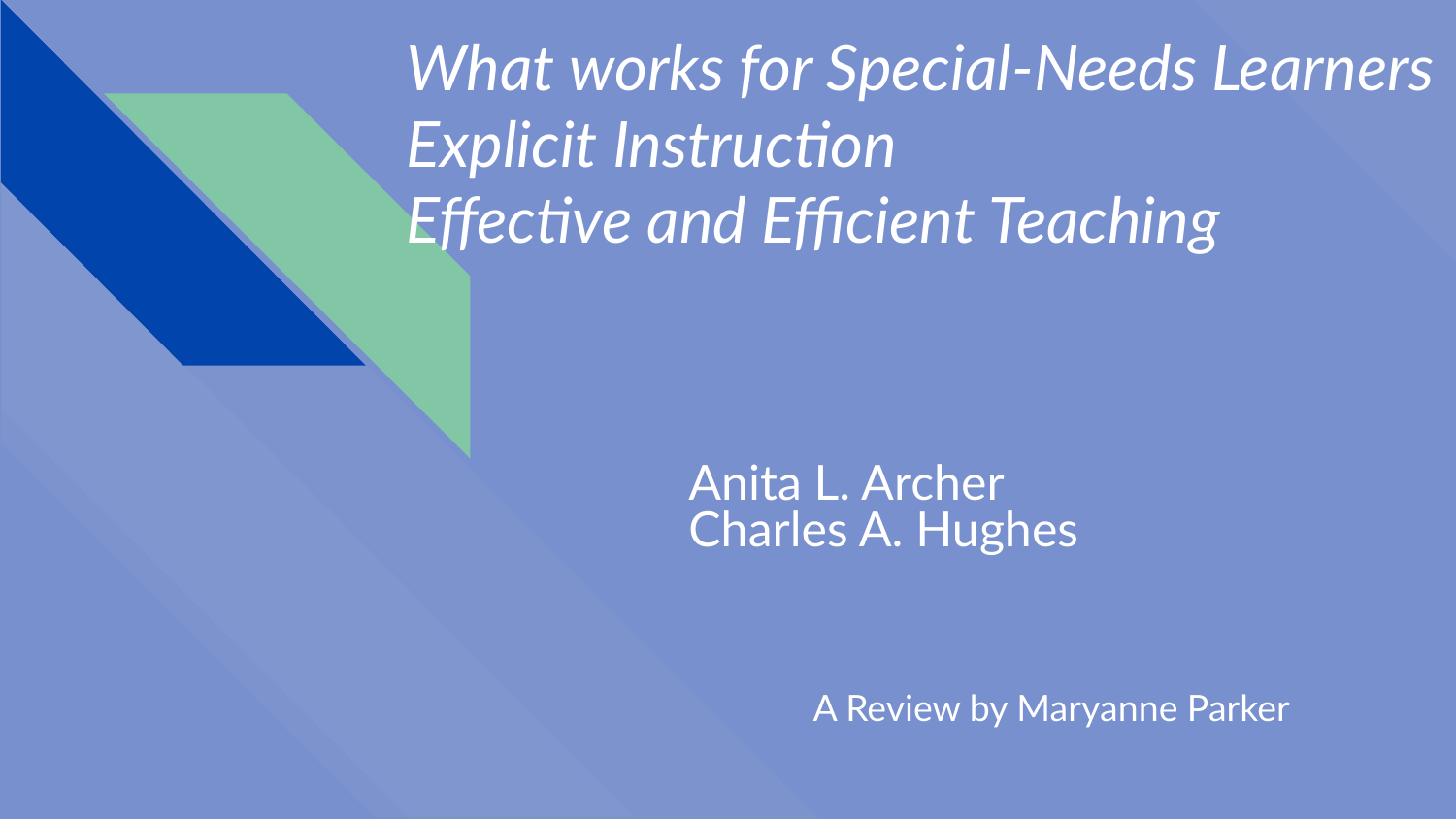

# What works for Special-Needs Learners
Explicit Instruction
Effective and Efficient Teaching
Anita L. Archer
Charles A. Hughes
A Review by Maryanne Parker